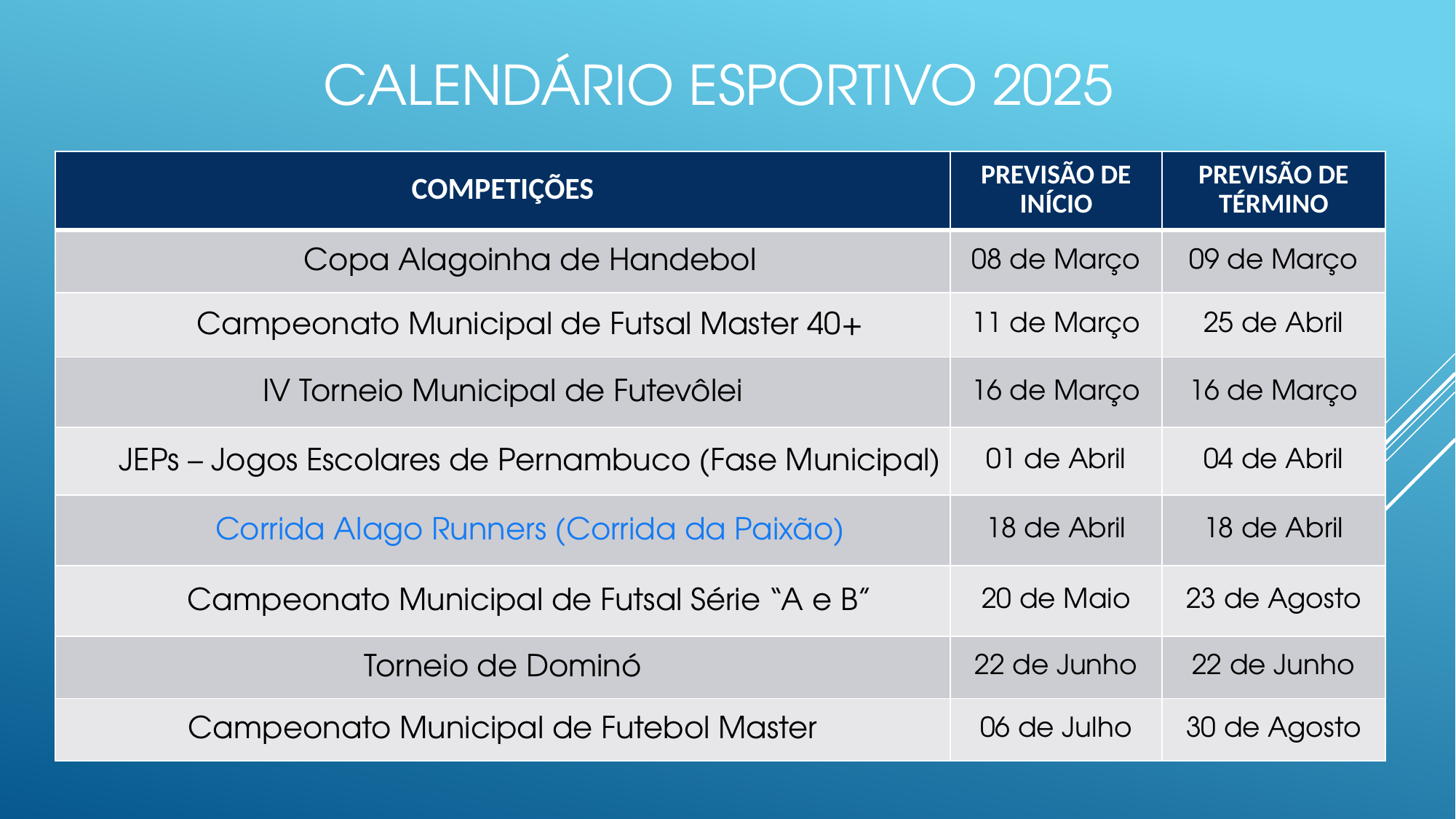

# CALENDÁRIO ESPORTIVO 2025
| COMPETIÇÕES | PREVISÃO DE INÍCIO | PREVISÃO DE TÉRMINO |
| --- | --- | --- |
| Copa Alagoinha de Handebol | 08 de Março | 09 de Março |
| Campeonato Municipal de Futsal Master 40+ | 11 de Março | 25 de Abril |
| IV Torneio Municipal de Futevôlei | 16 de Março | 16 de Março |
| JEPs – Jogos Escolares de Pernambuco (Fase Municipal) | 01 de Abril | 04 de Abril |
| Corrida Alago Runners (Corrida da Paixão) | 18 de Abril | 18 de Abril |
| Campeonato Municipal de Futsal Série “A e B” | 20 de Maio | 23 de Agosto |
| Torneio de Dominó | 22 de Junho | 22 de Junho |
| Campeonato Municipal de Futebol Master | 06 de Julho | 30 de Agosto |